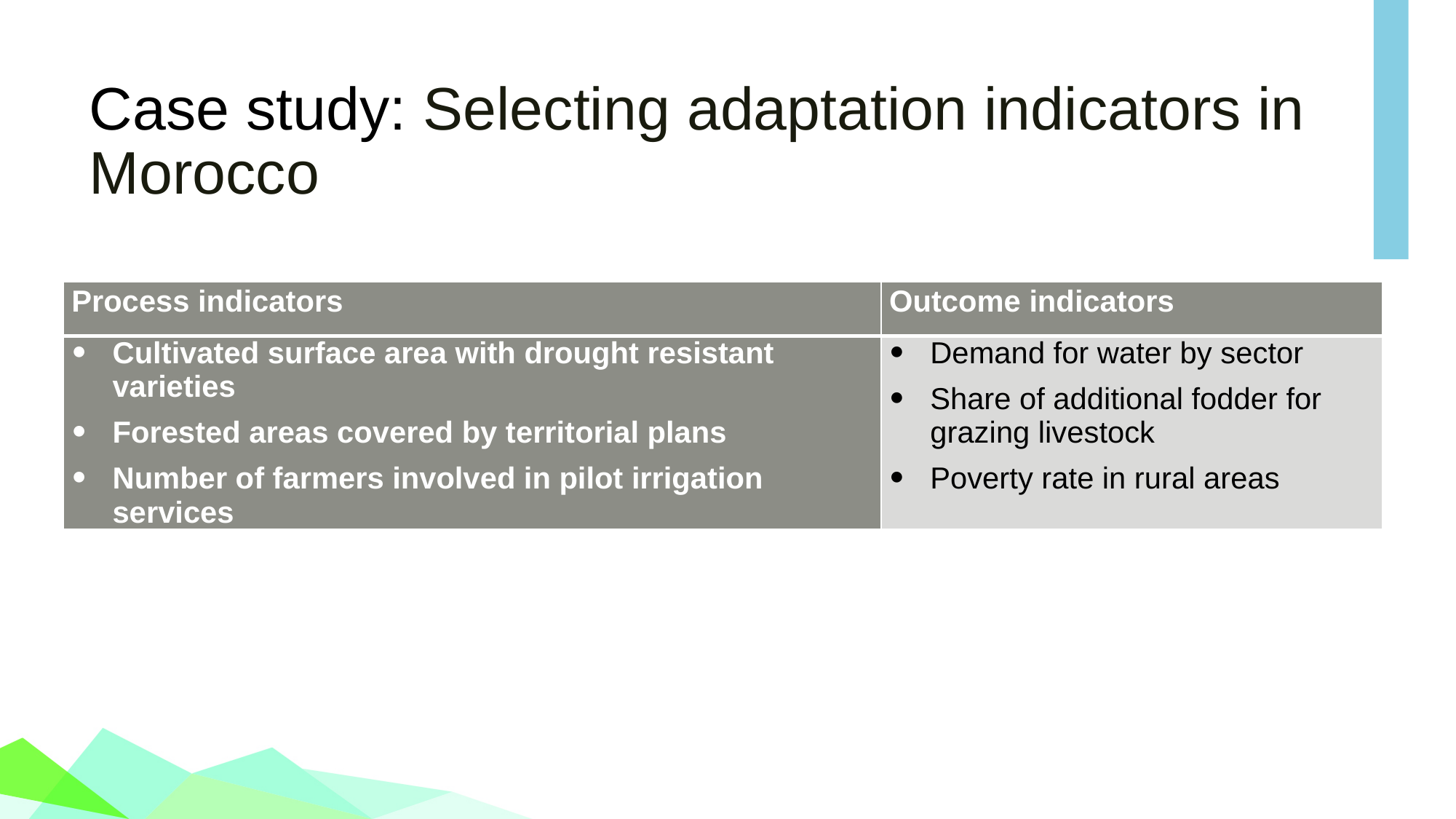

# Case study: Selecting adaptation indicators in Morocco

| Process indicators | Outcome indicators |
| --- | --- |
| Cultivated surface area with drought resistant varieties Forested areas covered by territorial plans Number of farmers involved in pilot irrigation services | Demand for water by sector Share of additional fodder for grazing livestock Poverty rate in rural areas |